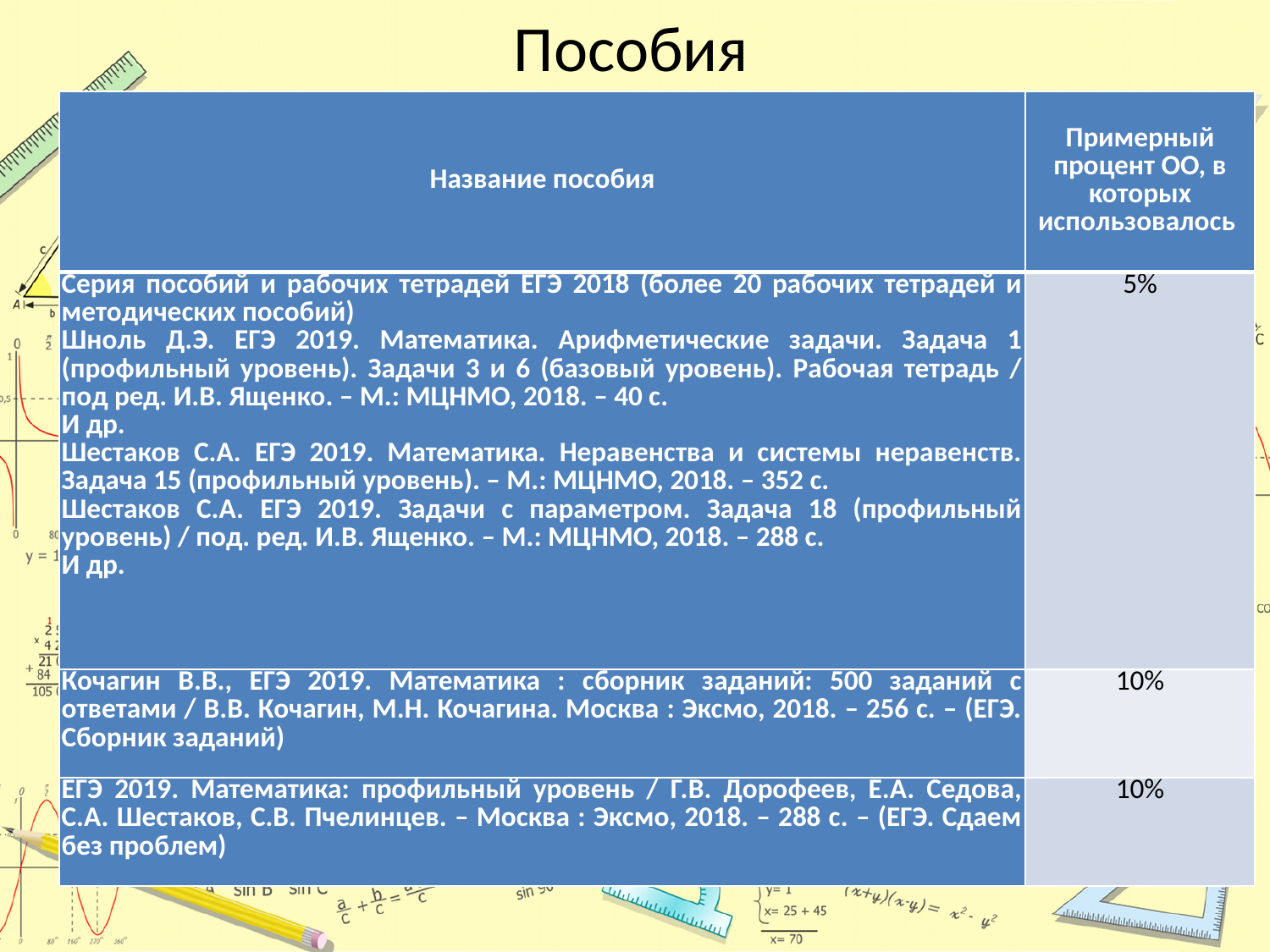

# Пособия
| Название пособия | Примерный процент ОО, в которых использовалось |
| --- | --- |
| Серия пособий и рабочих тетрадей ЕГЭ 2018 (более 20 рабочих тетрадей и методических пособий) Шноль Д.Э. ЕГЭ 2019. Математика. Арифметические задачи. Задача 1 (профильный уровень). Задачи 3 и 6 (базовый уровень). Рабочая тетрадь / под ред. И.В. Ященко. – М.: МЦНМО, 2018. – 40 с. И др. Шестаков С.А. ЕГЭ 2019. Математика. Неравенства и системы неравенств. Задача 15 (профильный уровень). – М.: МЦНМО, 2018. – 352 с. Шестаков С.А. ЕГЭ 2019. Задачи с параметром. Задача 18 (профильный уровень) / под. ред. И.В. Ященко. – М.: МЦНМО, 2018. – 288 с. И др. | 5% |
| Кочагин В.В., ЕГЭ 2019. Математика : сборник заданий: 500 заданий с ответами / В.В. Кочагин, М.Н. Кочагина. Москва : Эксмо, 2018. – 256 с. – (ЕГЭ. Сборник заданий) | 10% |
| ЕГЭ 2019. Математика: профильный уровень / Г.В. Дорофеев, Е.А. Седова, С.А. Шестаков, С.В. Пчелинцев. – Москва : Эксмо, 2018. – 288 с. – (ЕГЭ. Сдаем без проблем) | 10% |